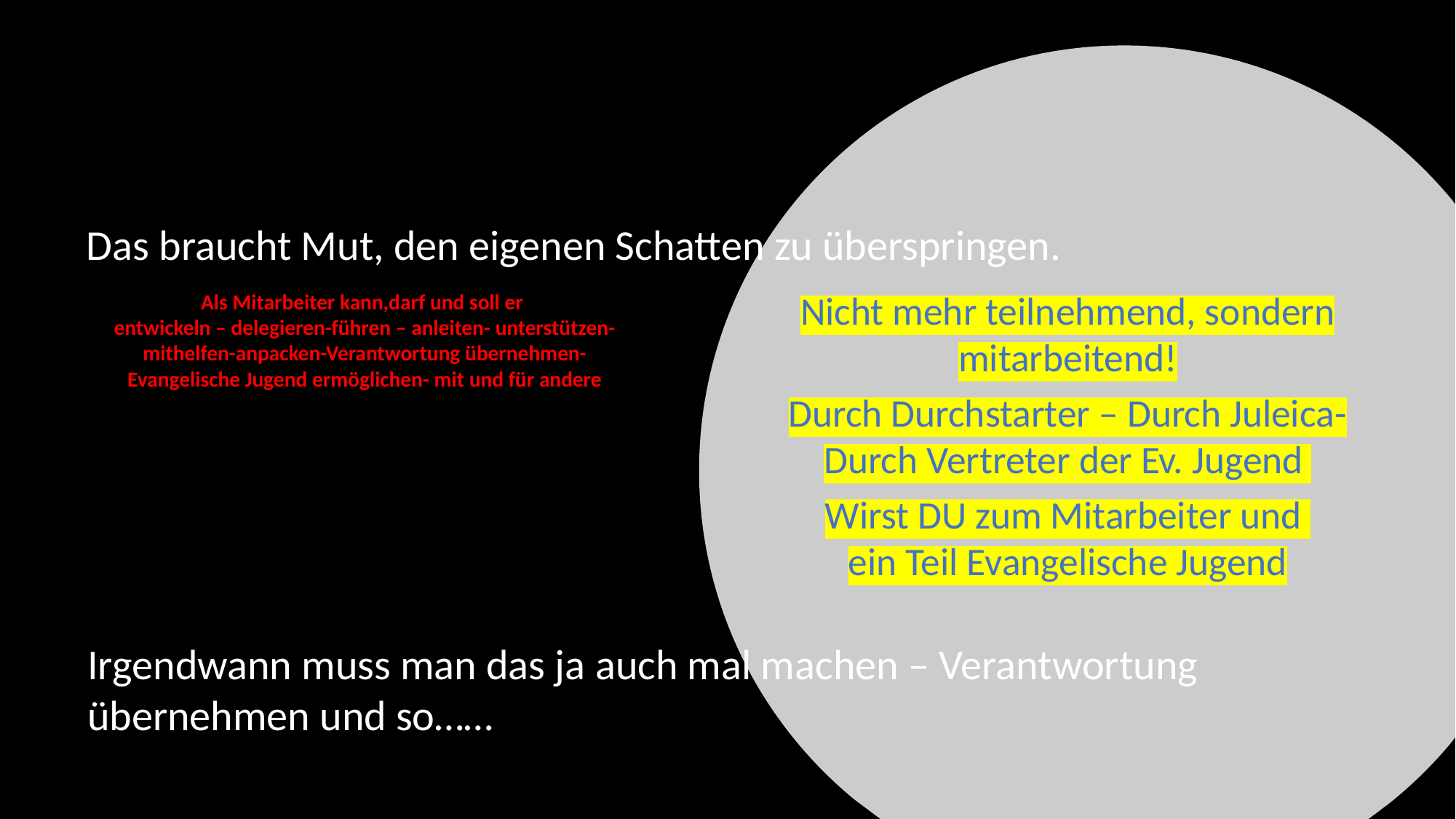

Das braucht Mut, den eigenen Schatten zu überspringen.
Als Mitarbeiter kann,darf und soll er
entwickeln – delegieren-führen – anleiten- unterstützen-mithelfen-anpacken-Verantwortung übernehmen-Evangelische Jugend ermöglichen- mit und für andere
Nicht mehr teilnehmend, sondern mitarbeitend!
Durch Durchstarter – Durch Juleica- Durch Vertreter der Ev. Jugend
Wirst DU zum Mitarbeiter und
ein Teil Evangelische Jugend

Irgendwann muss man das ja auch mal machen – Verantwortung übernehmen und so……